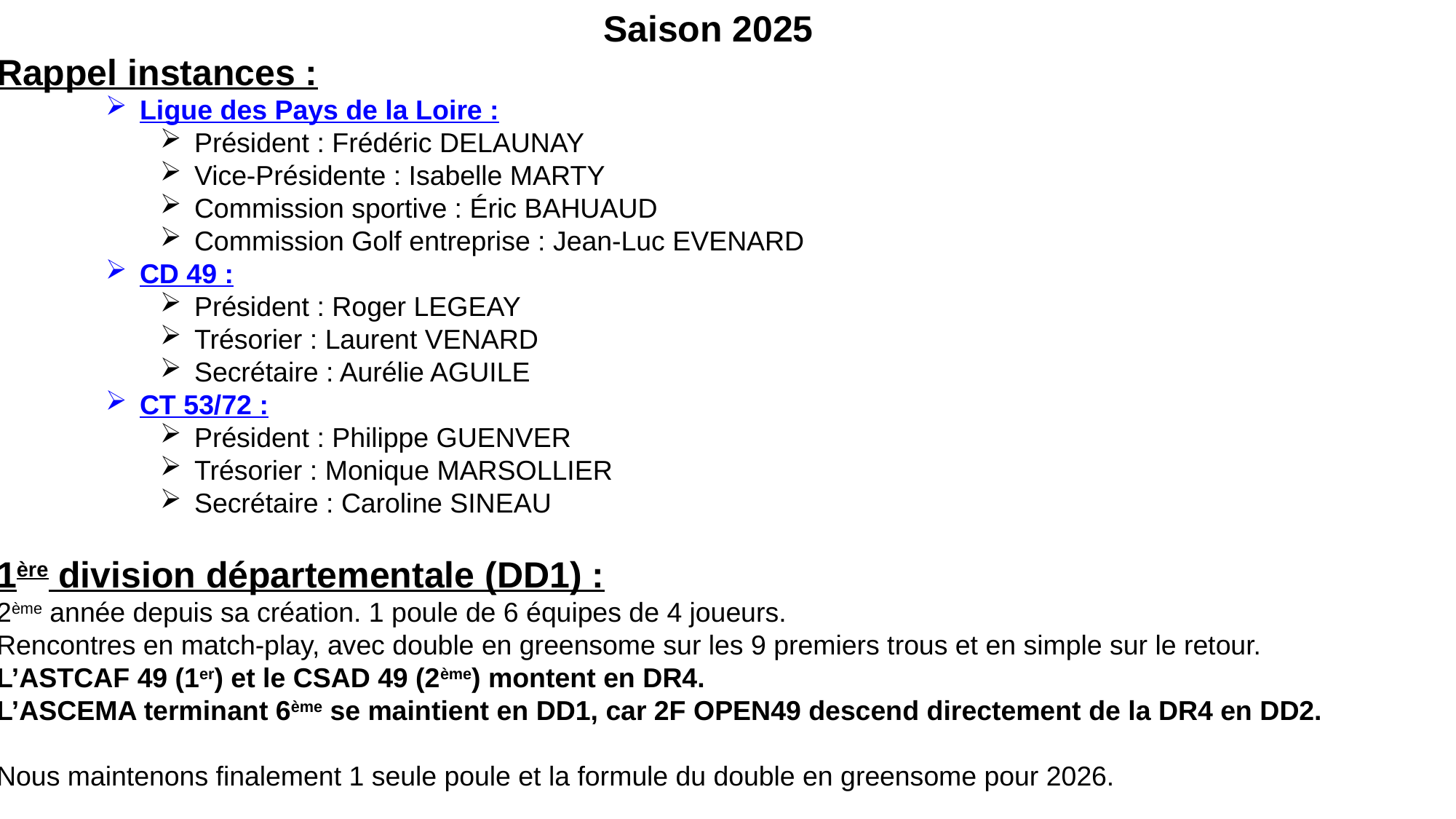

Saison 2025
Rappel instances :
Ligue des Pays de la Loire :
Président : Frédéric DELAUNAY
Vice-Présidente : Isabelle MARTY
Commission sportive : Éric BAHUAUD
Commission Golf entreprise : Jean-Luc EVENARD
CD 49 :
Président : Roger LEGEAY
Trésorier : Laurent VENARD
Secrétaire : Aurélie AGUILE
CT 53/72 :
Président : Philippe GUENVER
Trésorier : Monique MARSOLLIER
Secrétaire : Caroline SINEAU

1ère division départementale (DD1) :
2ème année depuis sa création. 1 poule de 6 équipes de 4 joueurs.
Rencontres en match-play, avec double en greensome sur les 9 premiers trous et en simple sur le retour.
L’ASTCAF 49 (1er) et le CSAD 49 (2ème) montent en DR4.
L’ASCEMA terminant 6ème se maintient en DD1, car 2F OPEN49 descend directement de la DR4 en DD2.

Nous maintenons finalement 1 seule poule et la formule du double en greensome pour 2026.